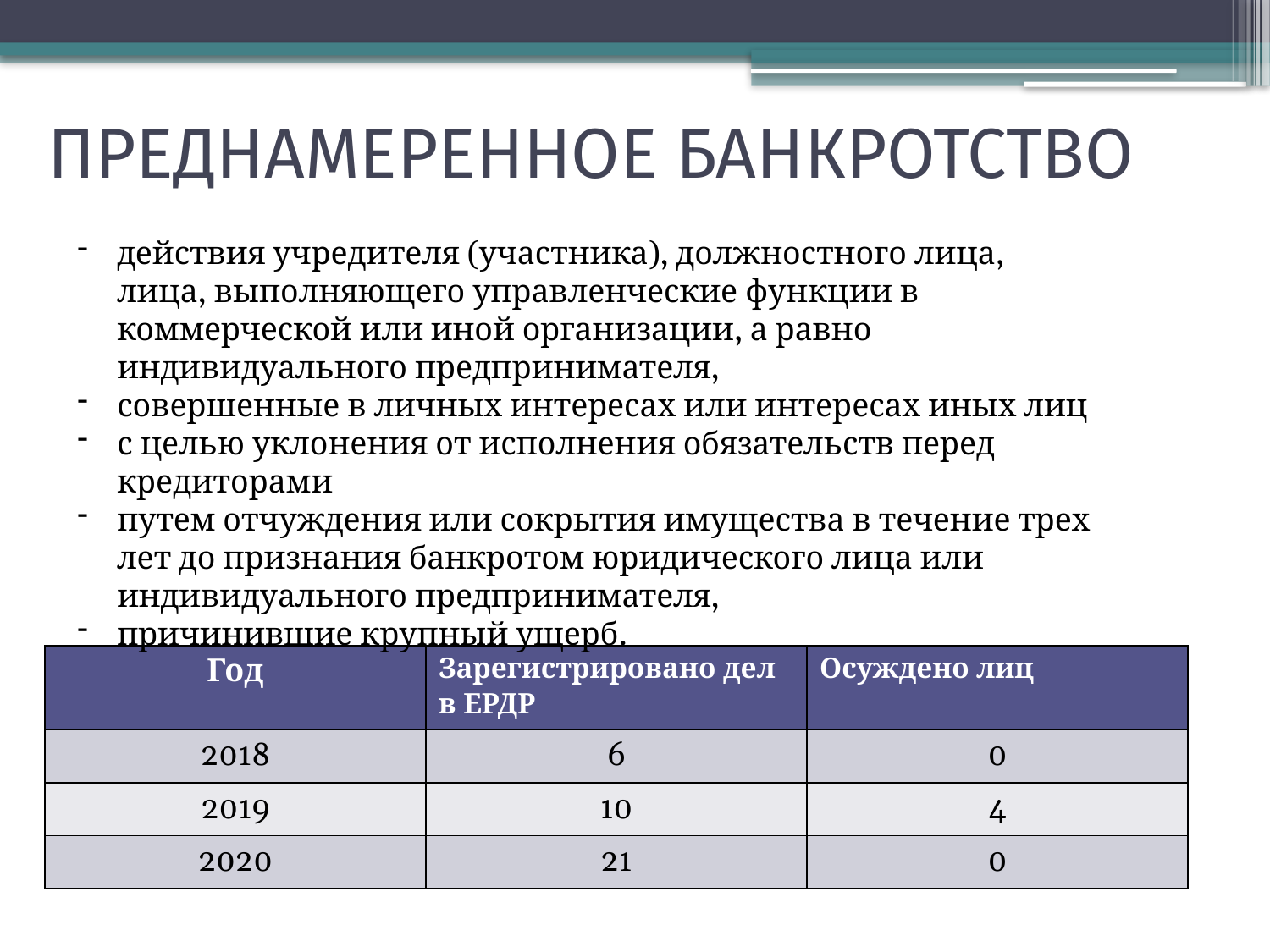

# ПРЕДНАМЕРЕННОЕ БАНКРОТСТВО
действия учредителя (участника), должностного лица, лица, выполняющего управленческие функции в коммерческой или иной организации, а равно индивидуального предпринимателя,
совершенные в личных интересах или интересах иных лиц
с целью уклонения от исполнения обязательств перед кредиторами
путем отчуждения или сокрытия имущества в течение трех лет до признания банкротом юридического лица или индивидуального предпринимателя,
причинившие крупный ущерб.
| Год | Зарегистрировано дел в ЕРДР | Осуждено лиц |
| --- | --- | --- |
| 2018 | 6 | 0 |
| 2019 | 10 | 4 |
| 2020 | 21 | 0 |